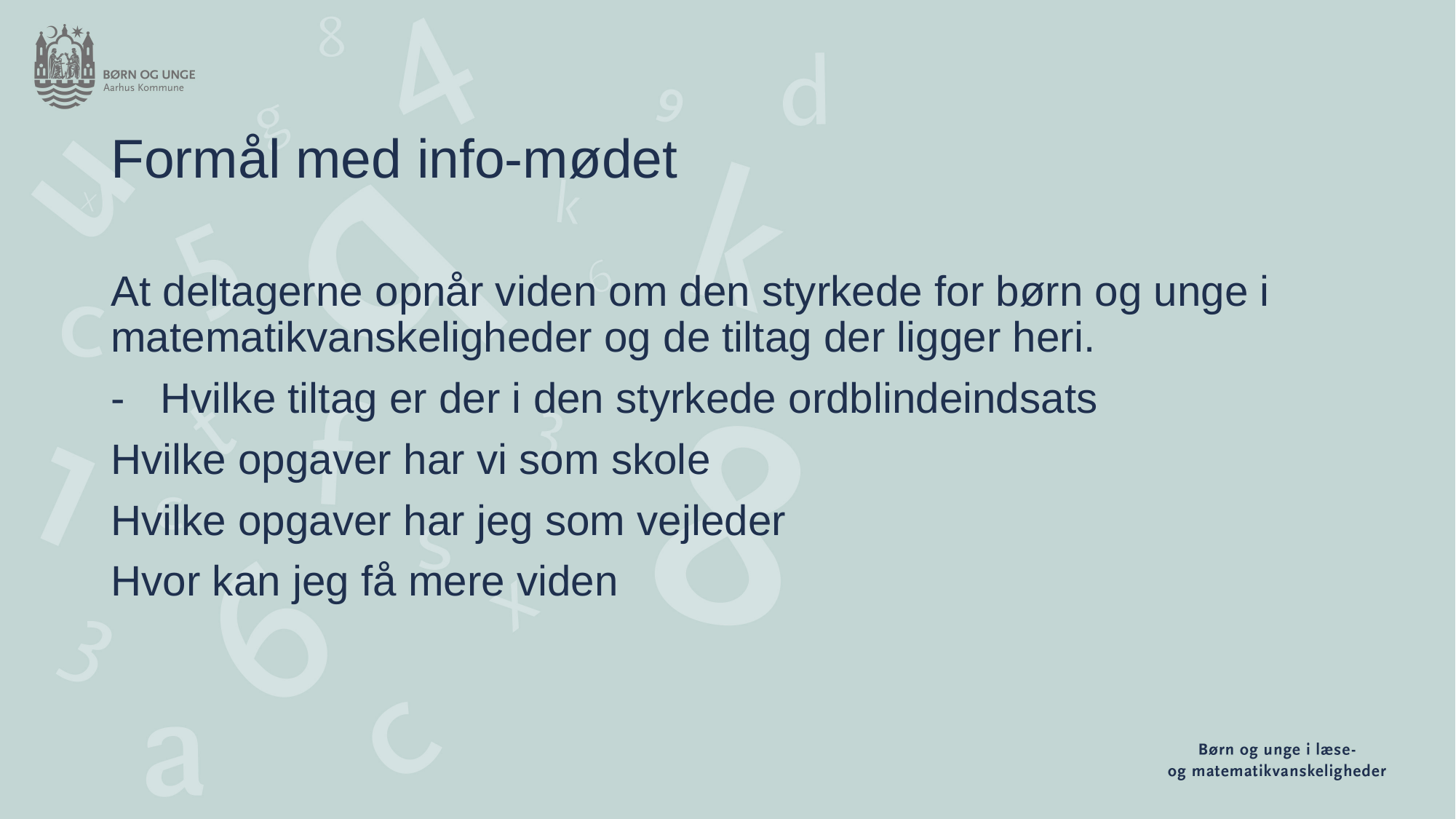

# Formål med info-mødet
At deltagerne opnår viden om den styrkede for børn og unge i matematikvanskeligheder og de tiltag der ligger heri.
-   Hvilke tiltag er der i den styrkede ordblindeindsats
Hvilke opgaver har vi som skole
Hvilke opgaver har jeg som vejleder
Hvor kan jeg få mere viden